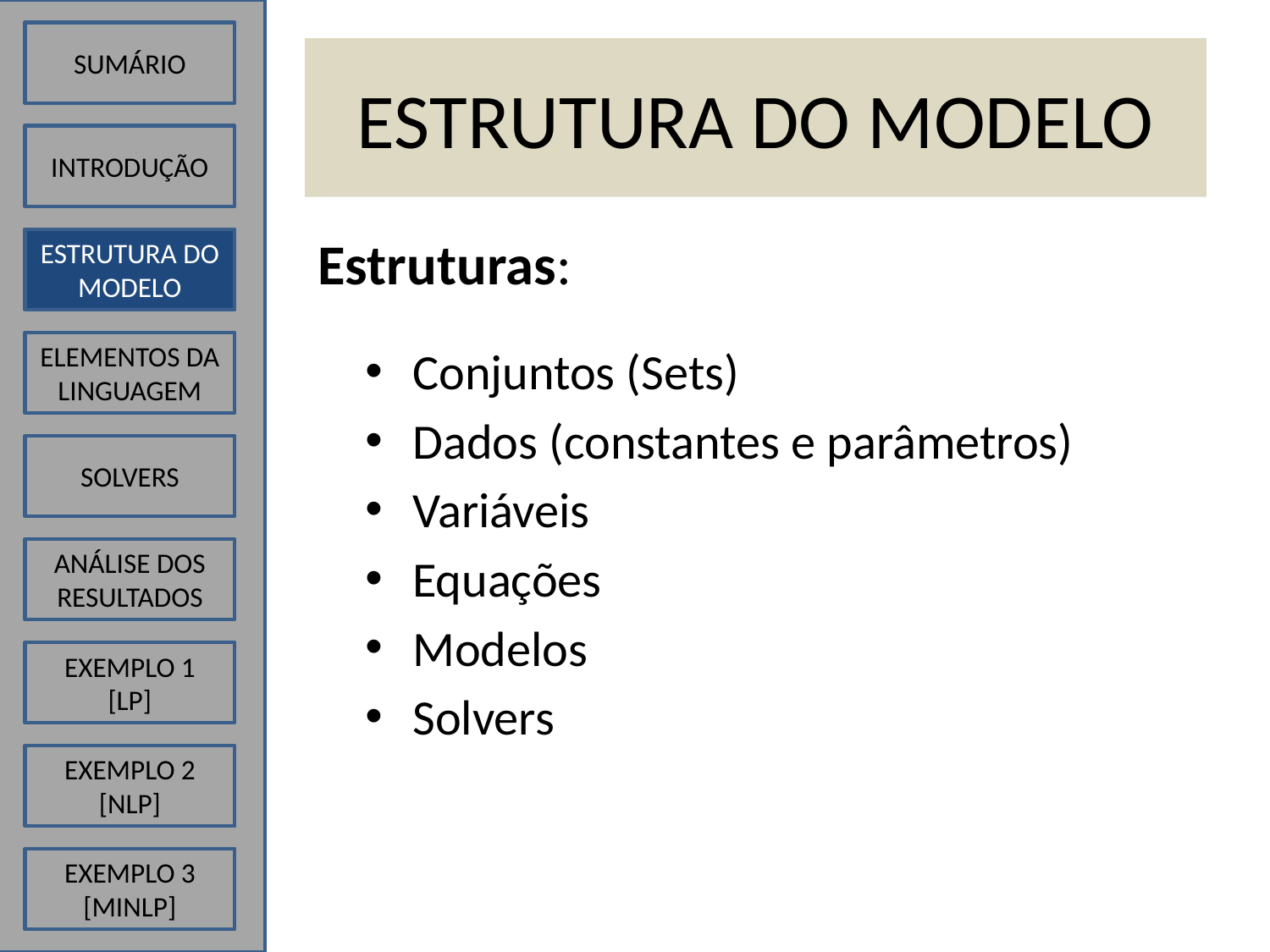

SUMÁRIO
# ESTRUTURA DO MODELO
INTRODUÇÃO
Estruturas:

Conjuntos (Sets)
Dados (constantes e parâmetros)
Variáveis
Equações
Modelos
Solvers
ESTRUTURA DO MODELO
ELEMENTOS DA LINGUAGEM
SOLVERS
ANÁLISE DOS RESULTADOS
EXEMPLO 1
[LP]
EXEMPLO 2
[NLP]
EXEMPLO 3
[MINLP]